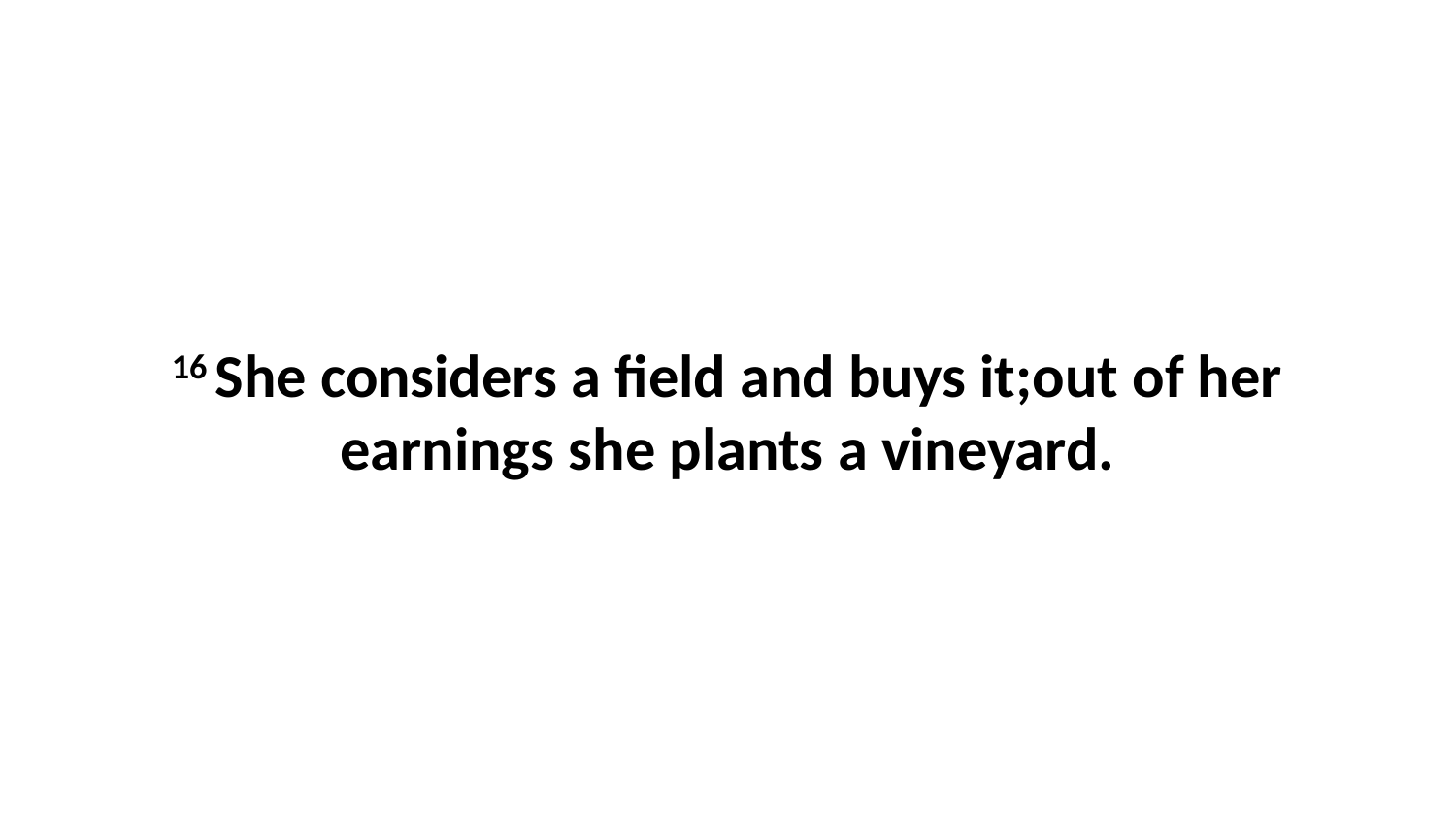

16 She considers a field and buys it;out of her earnings she plants a vineyard.